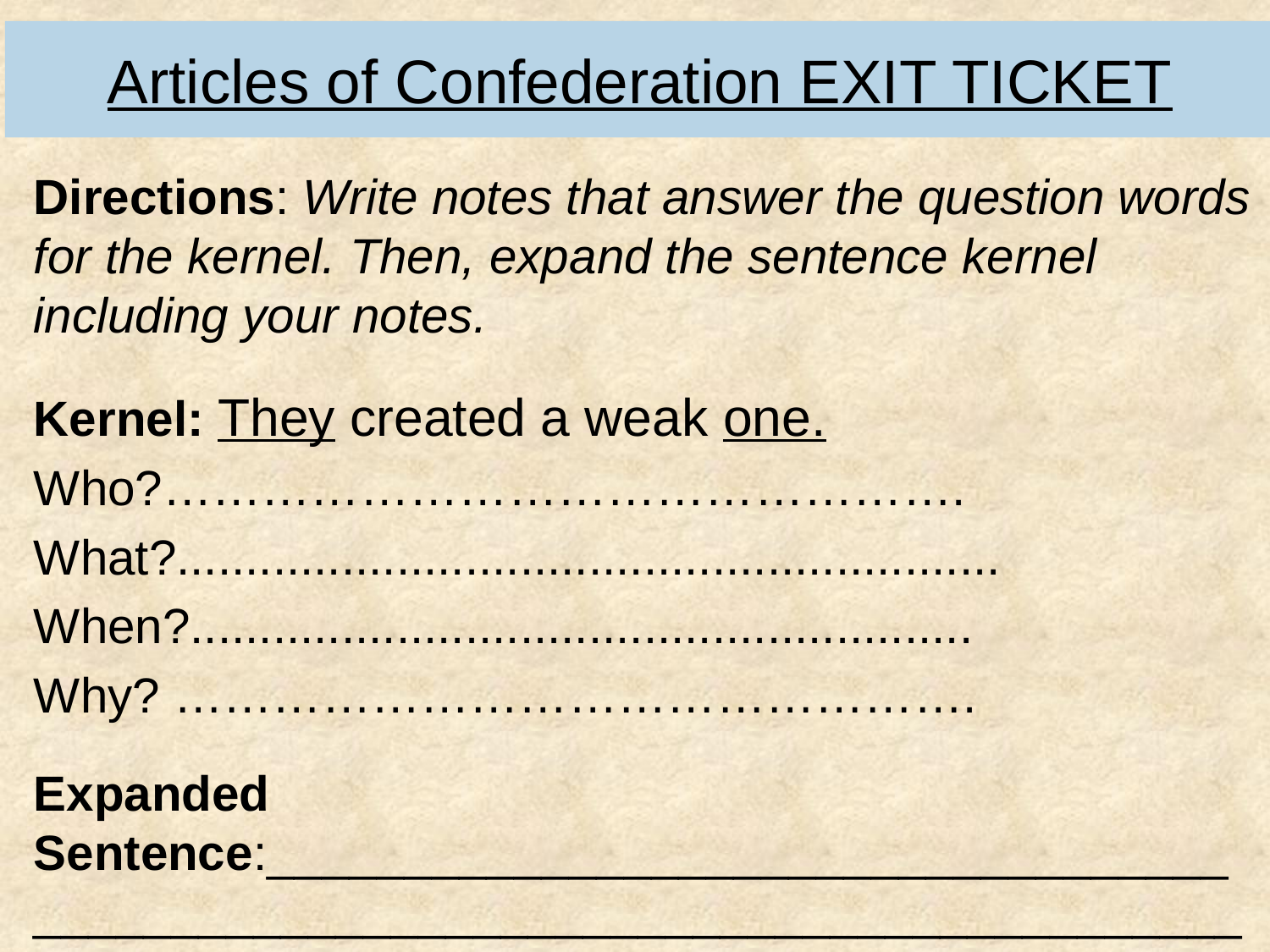

Articles of Confederation EXIT TICKET
Directions: Write notes that answer the question words for the kernel. Then, expand the sentence kernel including your notes.

Kernel: They created a weak one.
Who?………………………………………….
What?............................................................
When?.........................................................
Why? ………………………………………….

Expanded Sentence:_______________________________________________________________________________